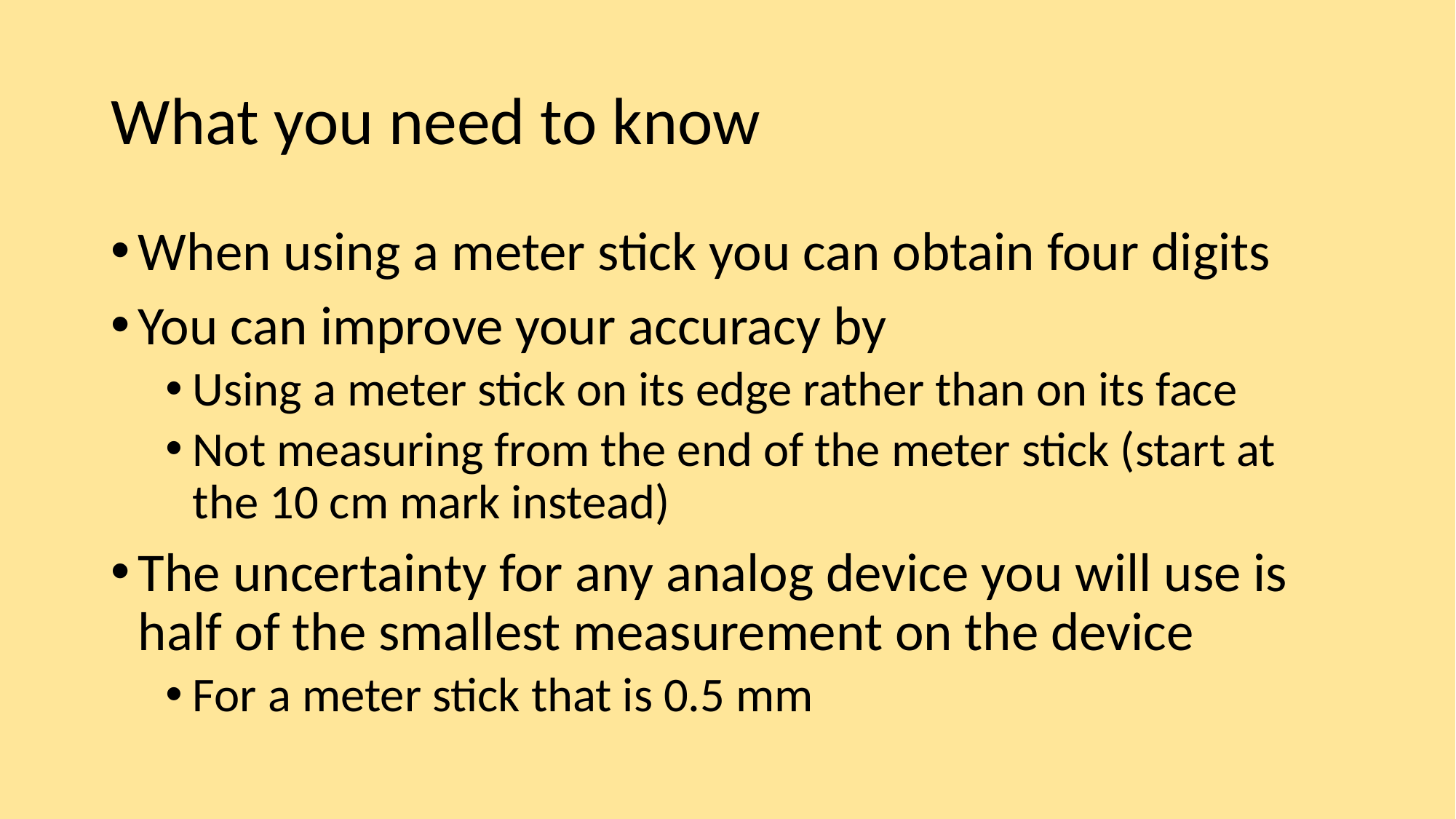

# What you need to know
When using a meter stick you can obtain four digits
You can improve your accuracy by
Using a meter stick on its edge rather than on its face
Not measuring from the end of the meter stick (start at the 10 cm mark instead)
The uncertainty for any analog device you will use is half of the smallest measurement on the device
For a meter stick that is 0.5 mm